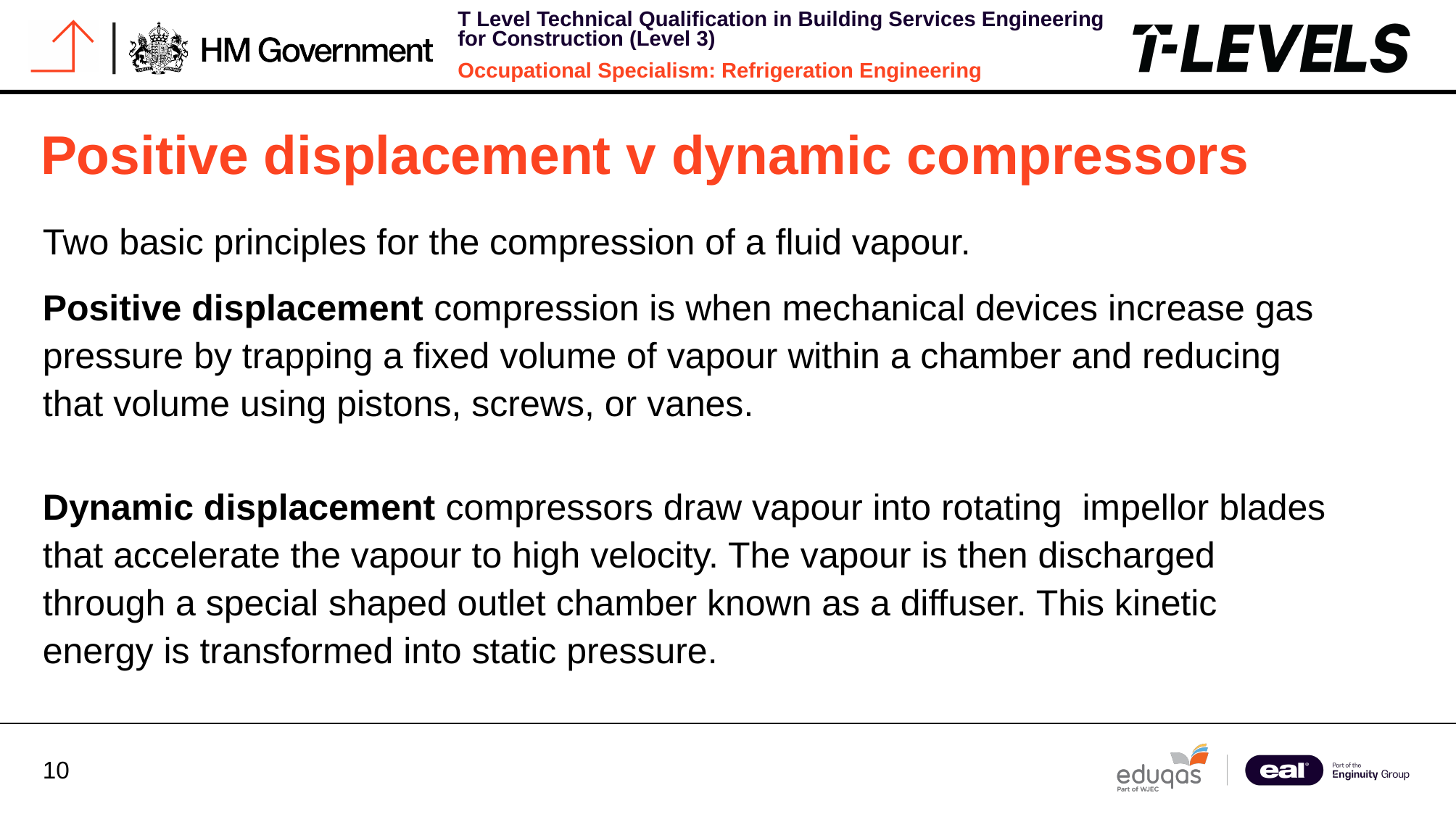

# Positive displacement v dynamic compressors
Two basic principles for the compression of a fluid vapour.
Positive displacement compression is when mechanical devices increase gas pressure by trapping a fixed volume of vapour within a chamber and reducing that volume using pistons, screws, or vanes.

Dynamic displacement compressors draw vapour into rotating  impellor blades that accelerate the vapour to high velocity. The vapour is then discharged through a special shaped outlet chamber known as a diffuser. This kinetic energy is transformed into static pressure.